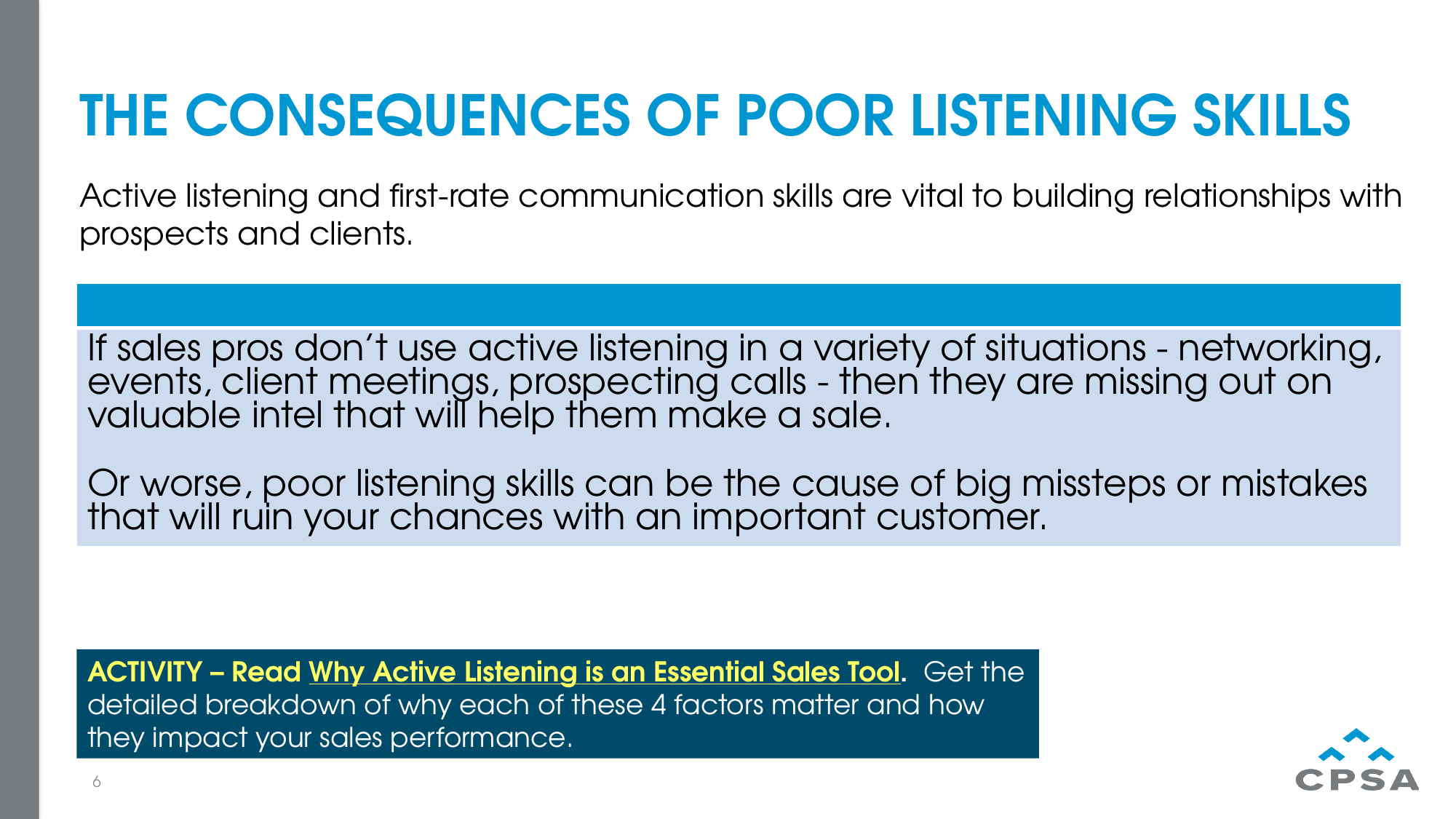

# The Consequences of Poor Listening Skills
Active listening and first-rate communication skills are vital to building relationships with prospects and clients.
|  |
| --- |
| If sales pros don’t use active listening in a variety of situations - networking, events, client meetings, prospecting calls - then they are missing out on valuable intel that will help them make a sale. Or worse, poor listening skills can be the cause of big missteps or mistakes that will ruin your chances with an important customer. |
ACTIVITY – Read Why Active Listening is an Essential Sales Tool.  Get the detailed breakdown of why each of these 4 factors matter and how they impact your sales performance.
6